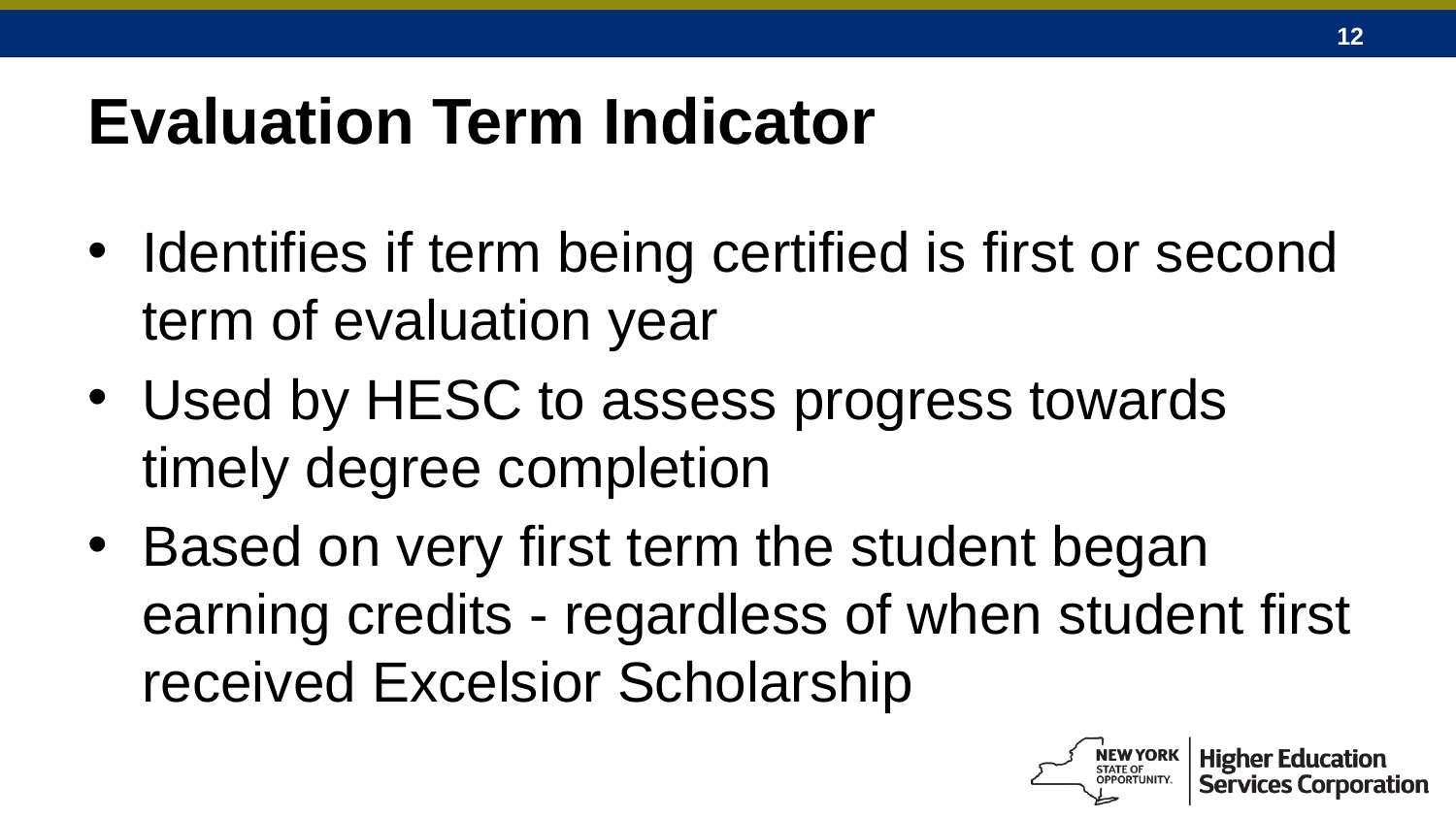

# Evaluation Term Indicator
Identifies if term being certified is first or second  term of evaluation year
Used by HESC to assess progress towards timely degree completion
Based on very first term the student began earning credits - regardless of when student first received Excelsior Scholarship